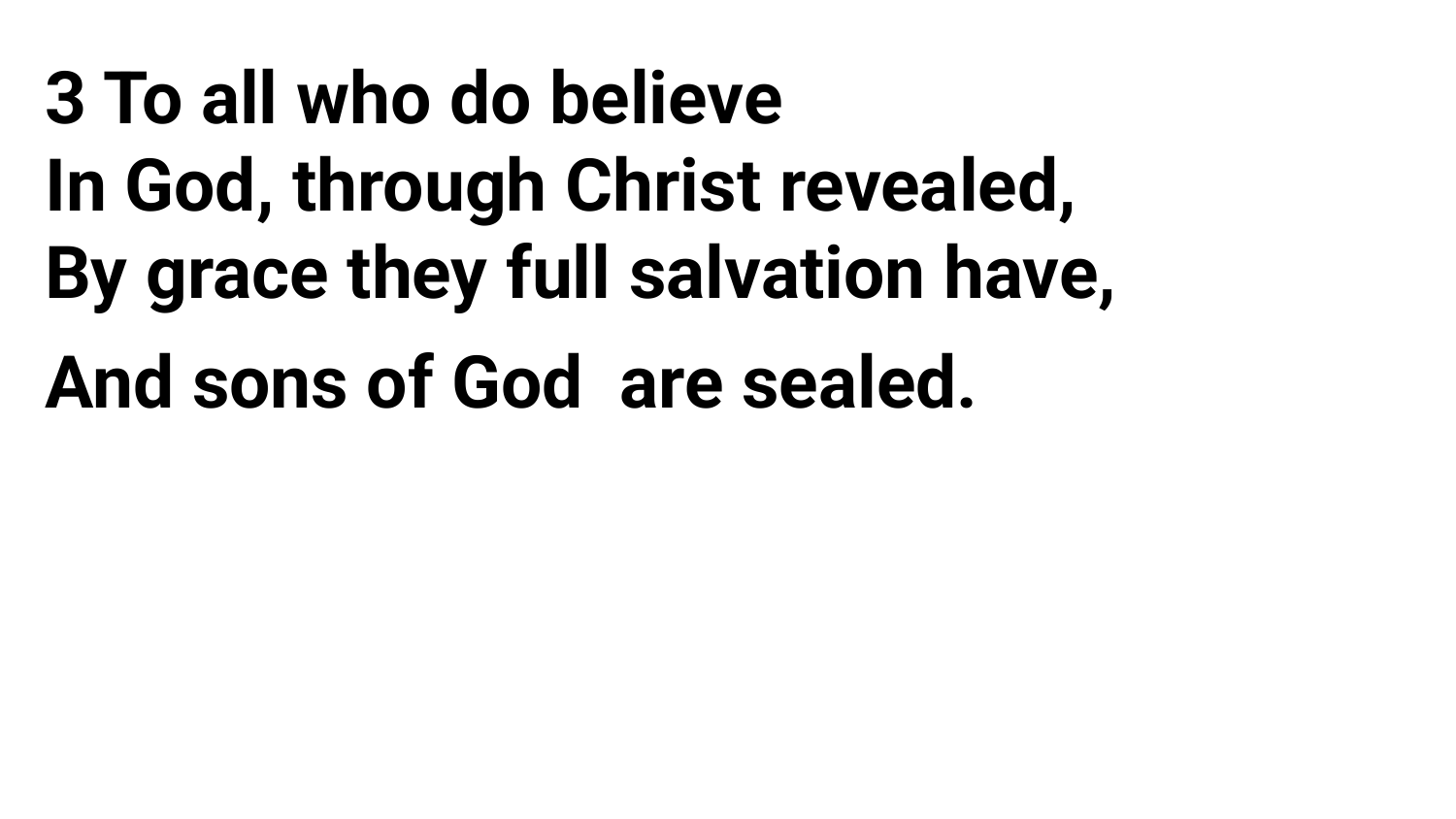

3 To all who do believe
In God, through Christ revealed,
By grace they full salvation have,
And sons of God  are sealed.